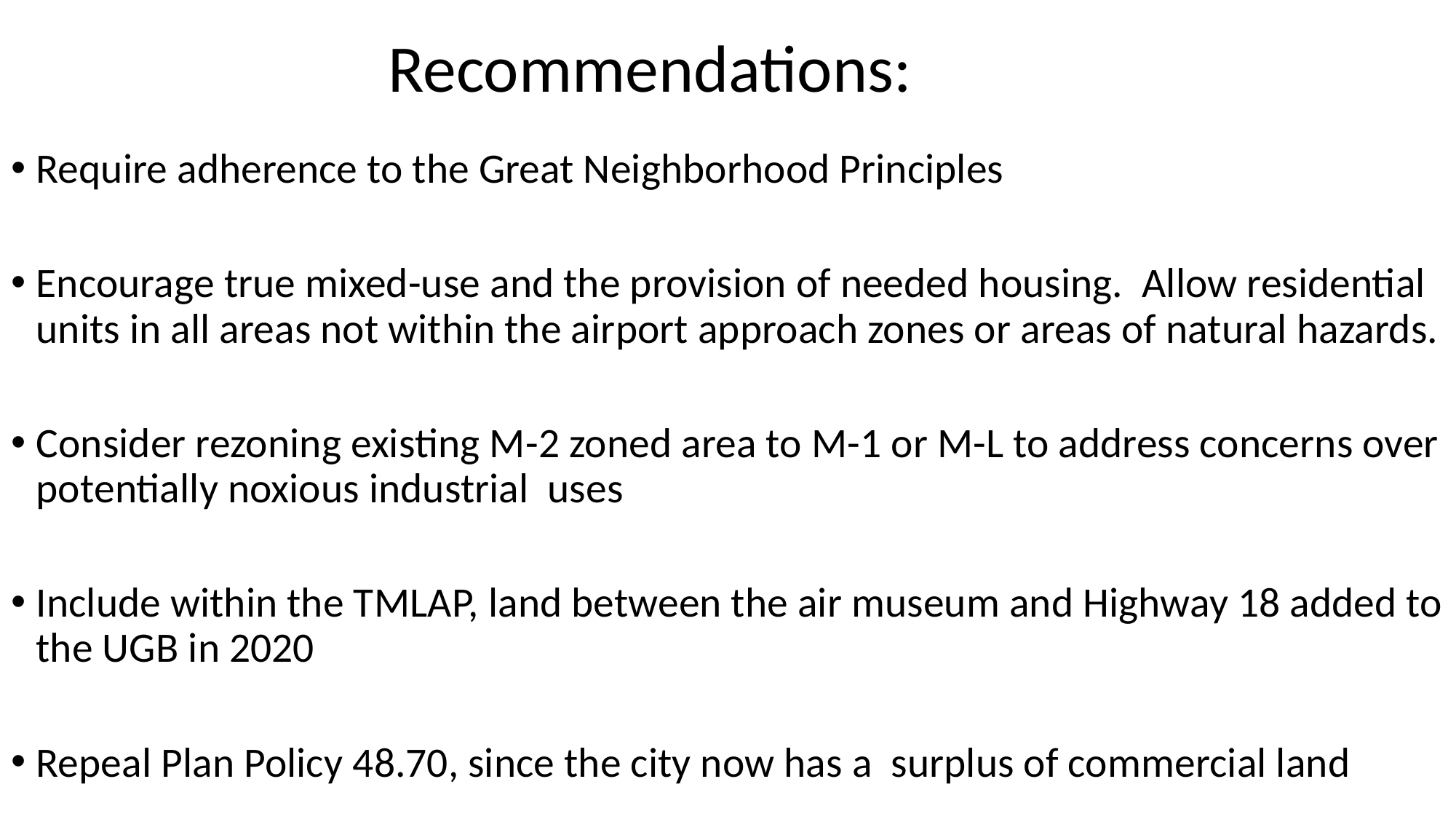

# Recommendations:
Require adherence to the Great Neighborhood Principles

Encourage true mixed-use and the provision of needed housing.  Allow residential units in all areas not within the airport approach zones or areas of natural hazards.

Consider rezoning existing M-2 zoned area to M-1 or M-L to address concerns over potentially noxious industrial  uses

Include within the TMLAP, land between the air museum and Highway 18 added to the UGB in 2020

Repeal Plan Policy 48.70, since the city now has a  surplus of commercial land